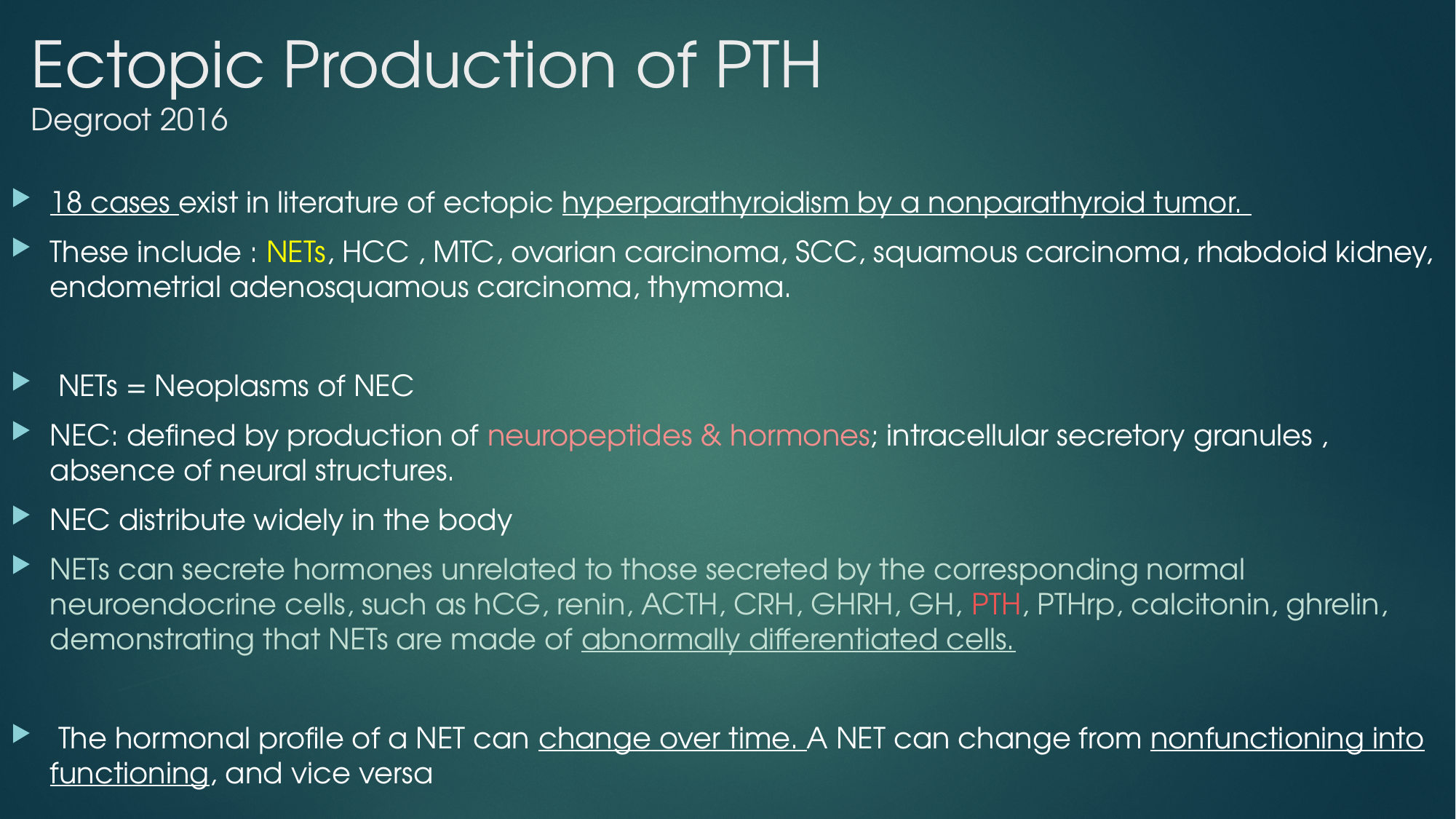

# Ectopic Production of PTH Degroot 2016

18 cases exist in literature of ectopic hyperparathyroidism by a nonparathyroid tumor.
These include : NETs, HCC , MTC, ovarian carcinoma, SCC, squamous carcinoma, rhabdoid kidney, endometrial adenosquamous carcinoma, thymoma.

 NETs = Neoplasms of NEC
NEC: defined by production of neuropeptides & hormones; intracellular secretory granules , absence of neural structures.
NEC distribute widely in the body
NETs can secrete hormones unrelated to those secreted by the corresponding normal neuroendocrine cells, such as hCG, renin, ACTH, CRH, GHRH, GH, PTH, PTHrp, calcitonin, ghrelin, demonstrating that NETs are made of abnormally differentiated cells.

 The hormonal profile of a NET can change over time. A NET can change from nonfunctioning into functioning, and vice versa